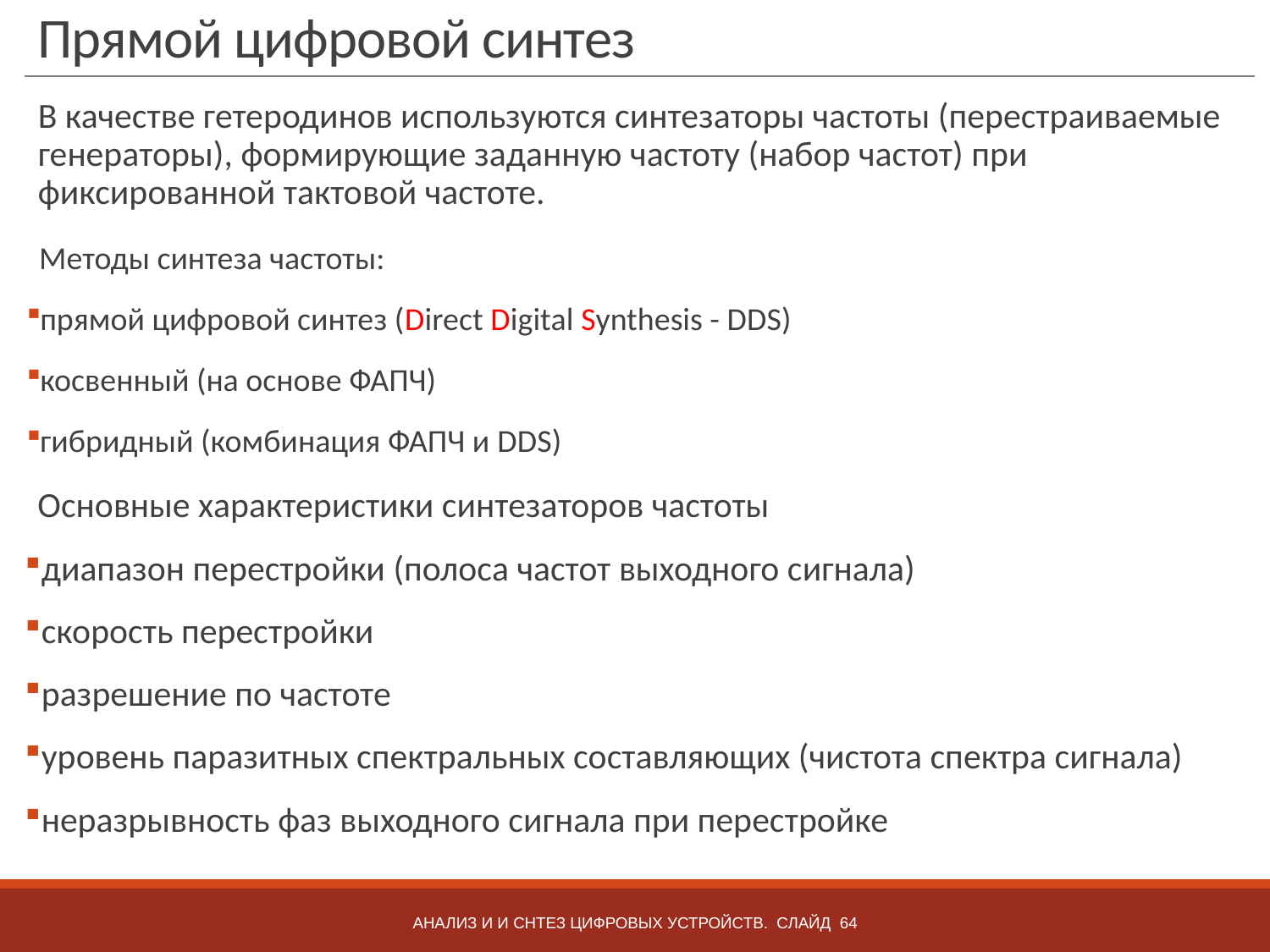

# Прямой цифровой синтез
В качестве гетеродинов используются синтезаторы частоты (перестраиваемые генераторы), формирующие заданную частоту (набор частот) при фиксированной тактовой частоте.
Методы синтеза частоты:
прямой цифровой синтез (Direct Digital Synthesis - DDS)
косвенный (на основе ФАПЧ)
гибридный (комбинация ФАПЧ и DDS)
Основные характеристики синтезаторов частоты
диапазон перестройки (полоса частот выходного сигнала)
скорость перестройки
разрешение по частоте
уровень паразитных спектральных составляющих (чистота спектра сигнала)
неразрывность фаз выходного сигнала при перестройке
Анализ и и снтез цифровых устройств.  Слайд  64